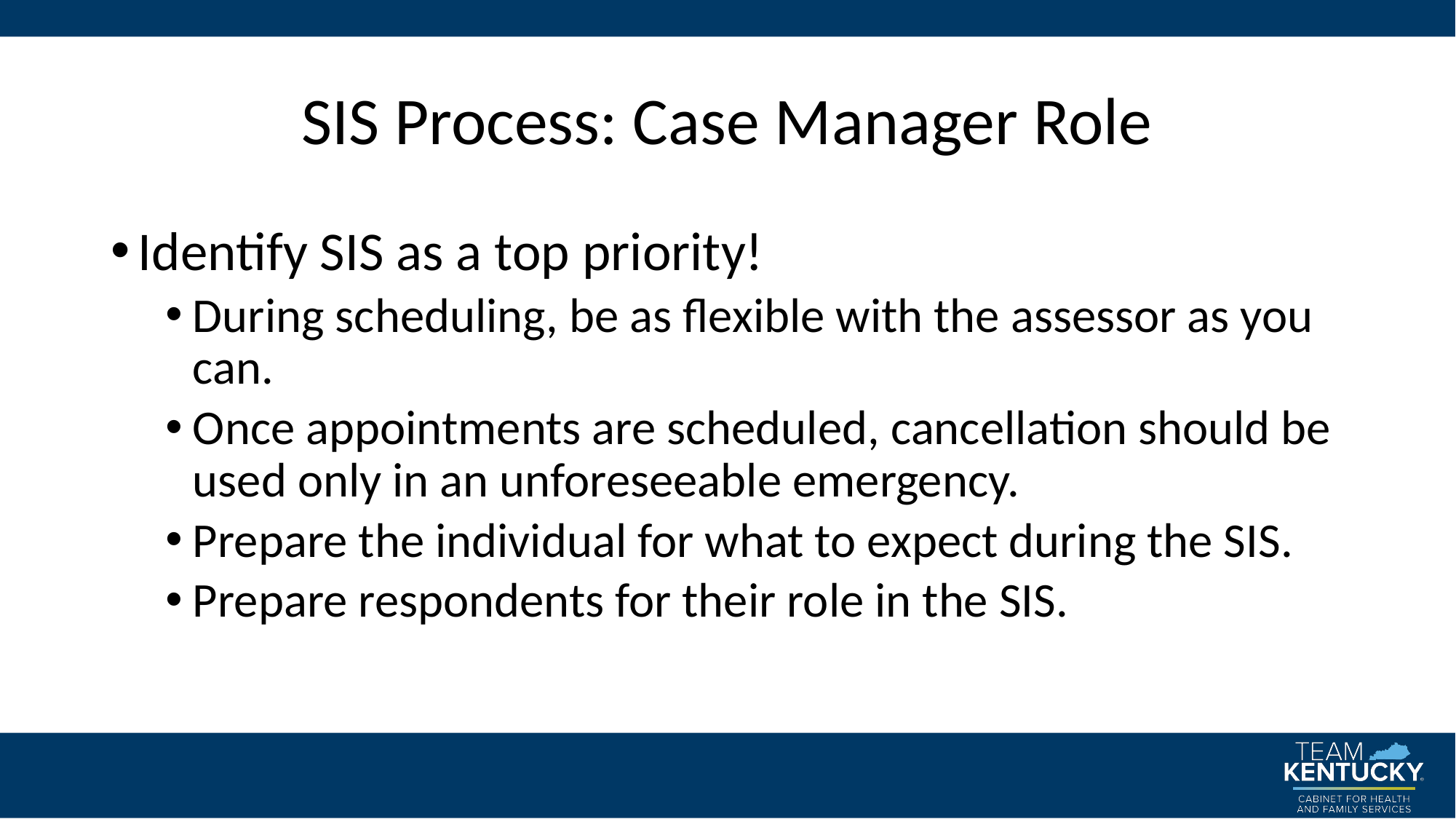

# SIS Process: Case Manager Role
Identify SIS as a top priority!
During scheduling, be as flexible with the assessor as you can.
Once appointments are scheduled, cancellation should be used only in an unforeseeable emergency.
Prepare the individual for what to expect during the SIS.
Prepare respondents for their role in the SIS.